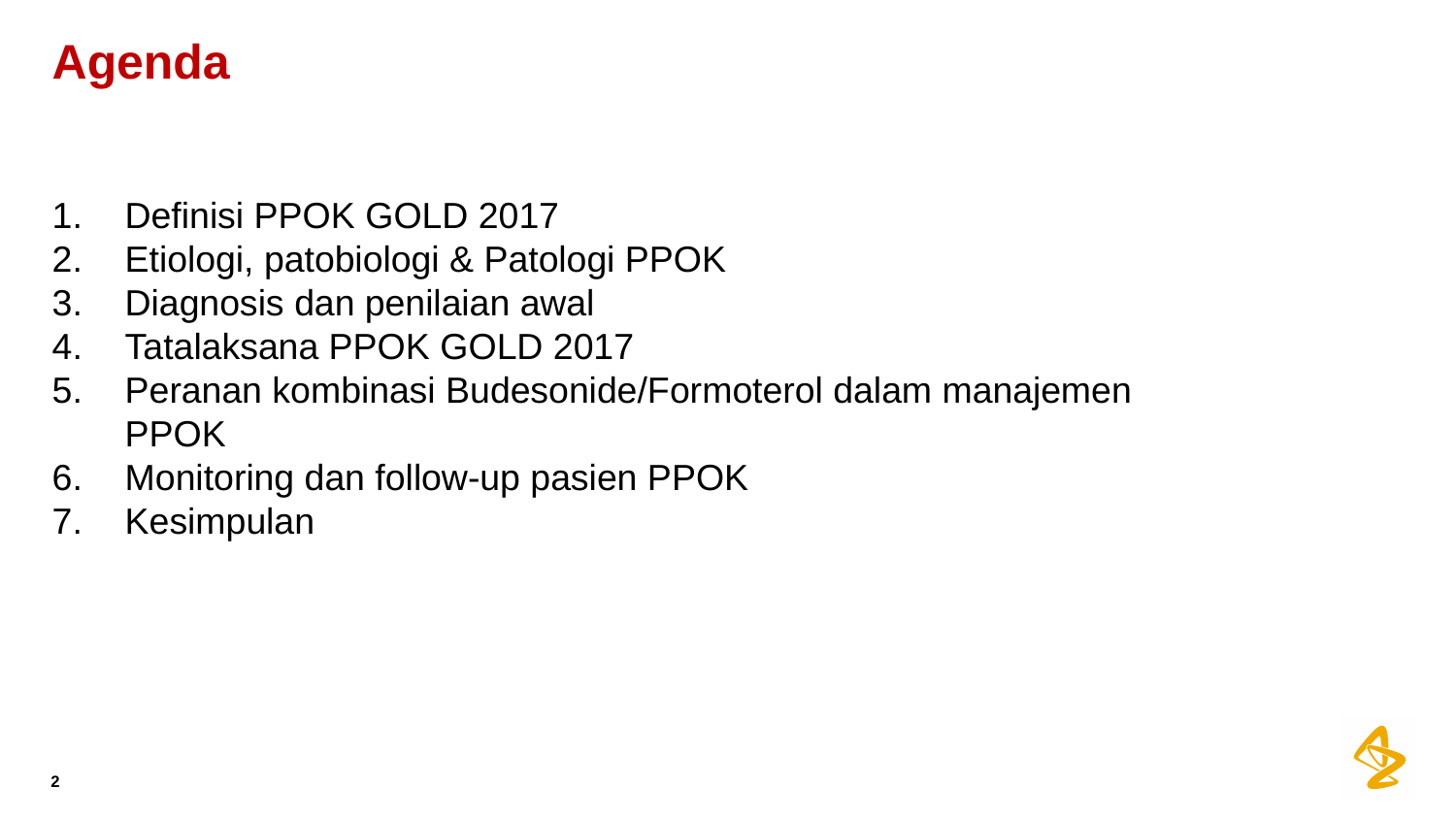

# Agenda
Definisi PPOK GOLD 2017
Etiologi, patobiologi & Patologi PPOK
Diagnosis dan penilaian awal
Tatalaksana PPOK GOLD 2017
Peranan kombinasi Budesonide/Formoterol dalam manajemen PPOK
Monitoring dan follow-up pasien PPOK
Kesimpulan
2